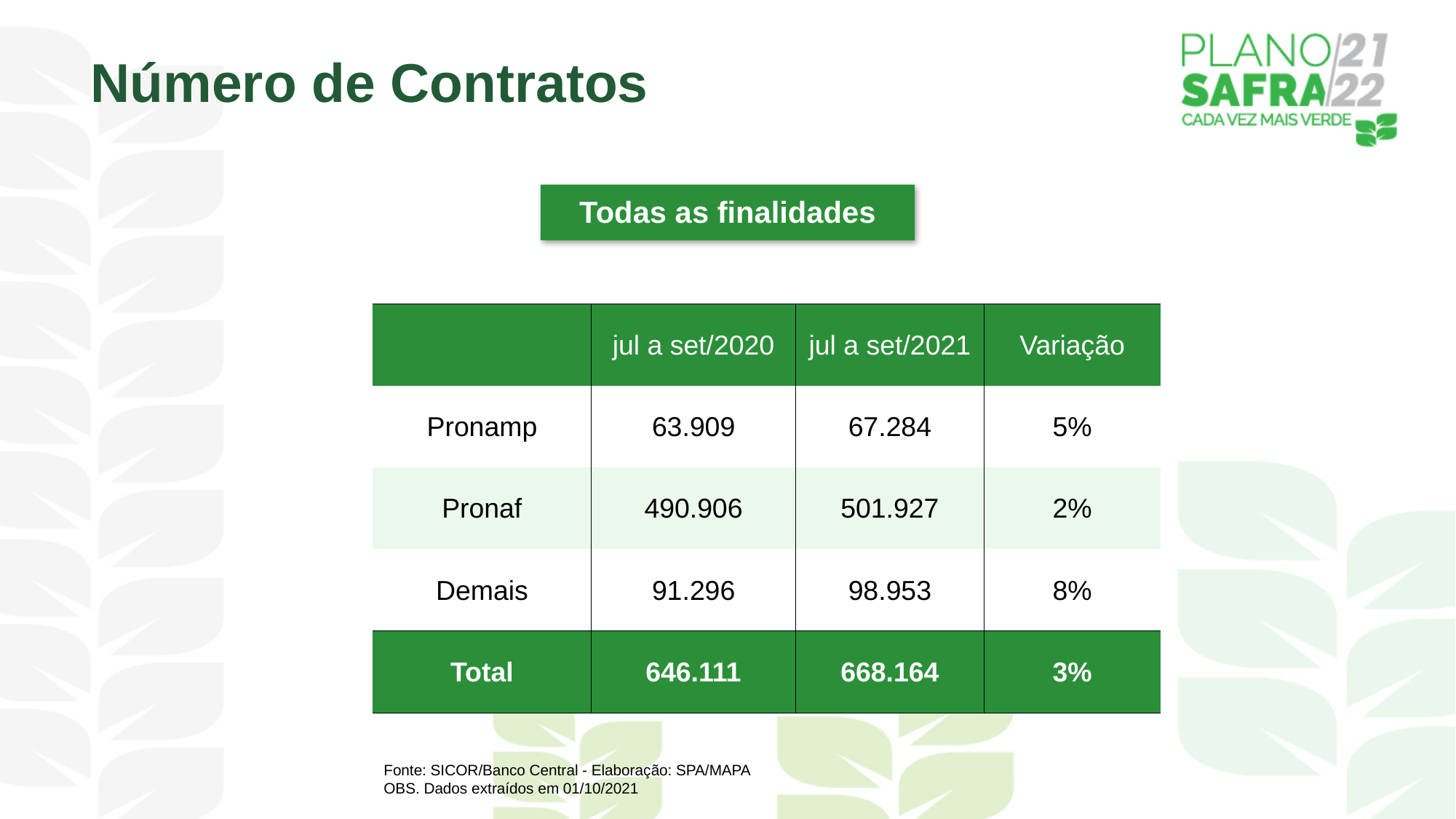

Número de Contratos

Todas as finalidades
|  | jul a set/2020 | jul a set/2021 | Variação |
| --- | --- | --- | --- |
| Pronamp | 63.909 | 67.284 | 5% |
| Pronaf | 490.906 | 501.927 | 2% |
| Demais | 91.296 | 98.953 | 8% |
| Total | 646.111 | 668.164 | 3% |
Fonte: SICOR/Banco Central - Elaboração: SPA/MAPA
OBS. Dados extraídos em 01/10/2021